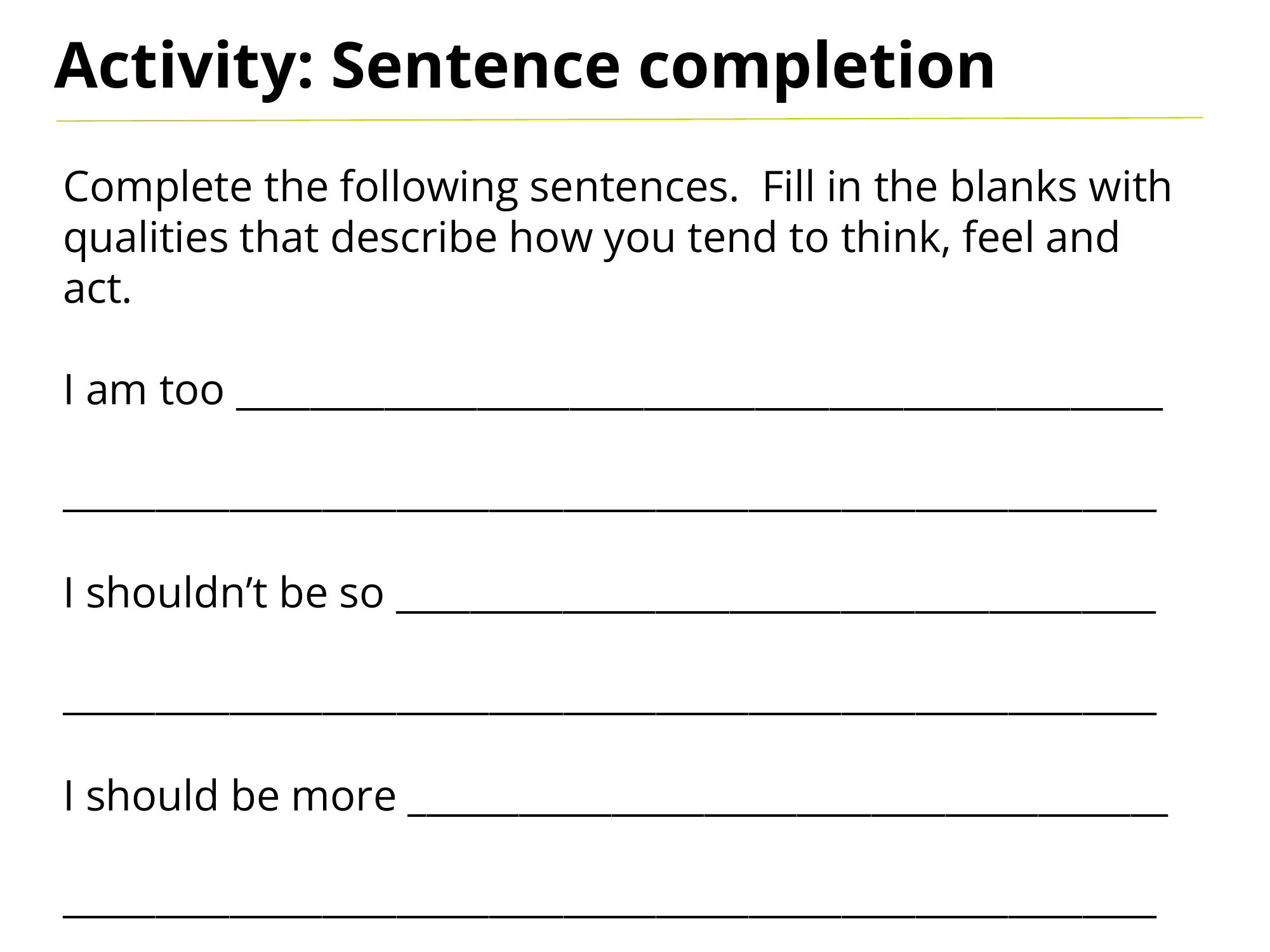

Activity: Sentence completion

Complete the following sentences.  Fill in the blanks with qualities that describe how you tend to think, feel and act.

I am too __________________________________________________

___________________________________________________________

I shouldn’t be so _________________________________________

___________________________________________________________

I should be more _________________________________________

___________________________________________________________